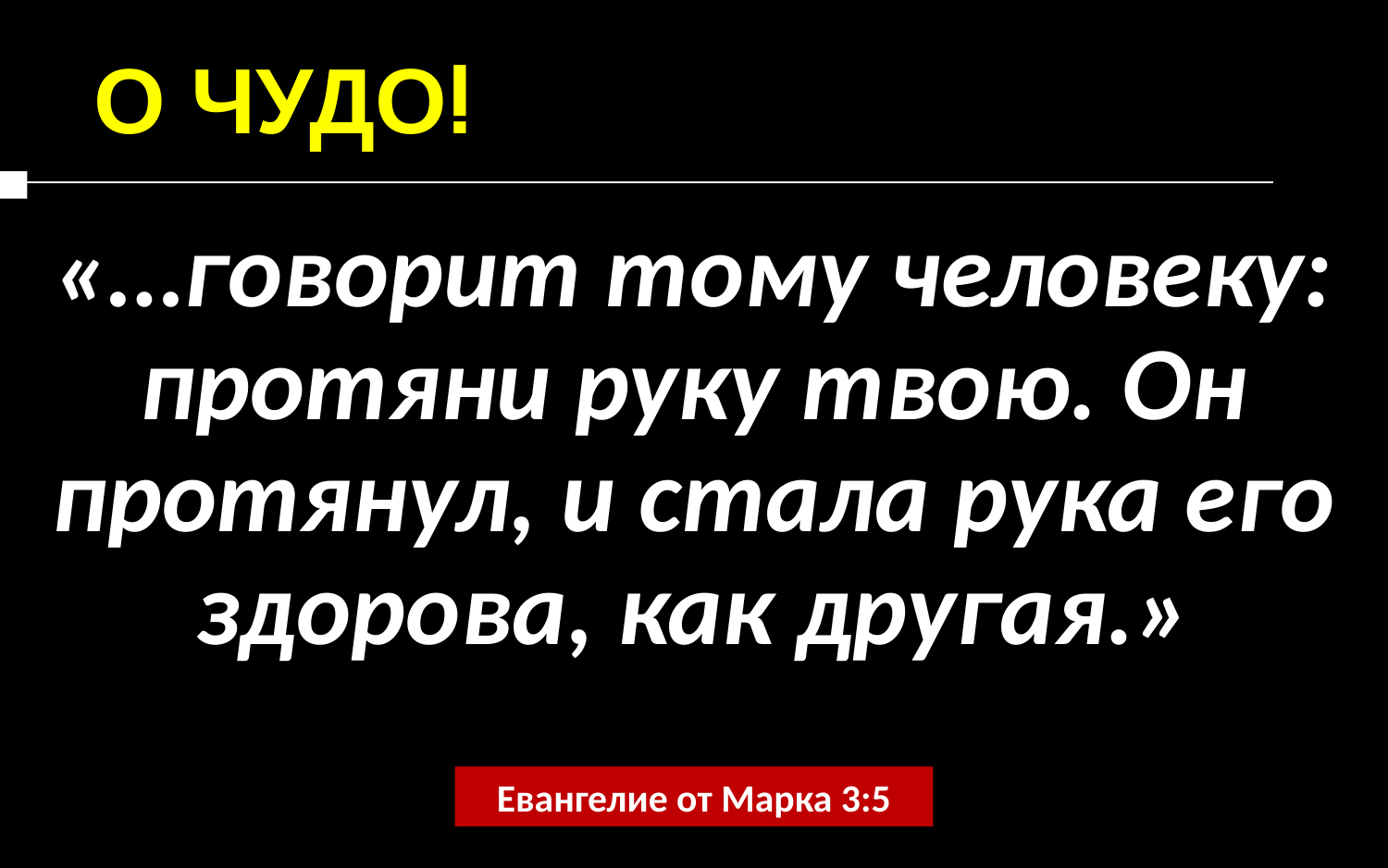

О ЧУДО!

«…говорит тому человеку: протяни руку твою. Он протянул, и стала рука его здорова, как другая.»
Евангелие от Марка 3:5